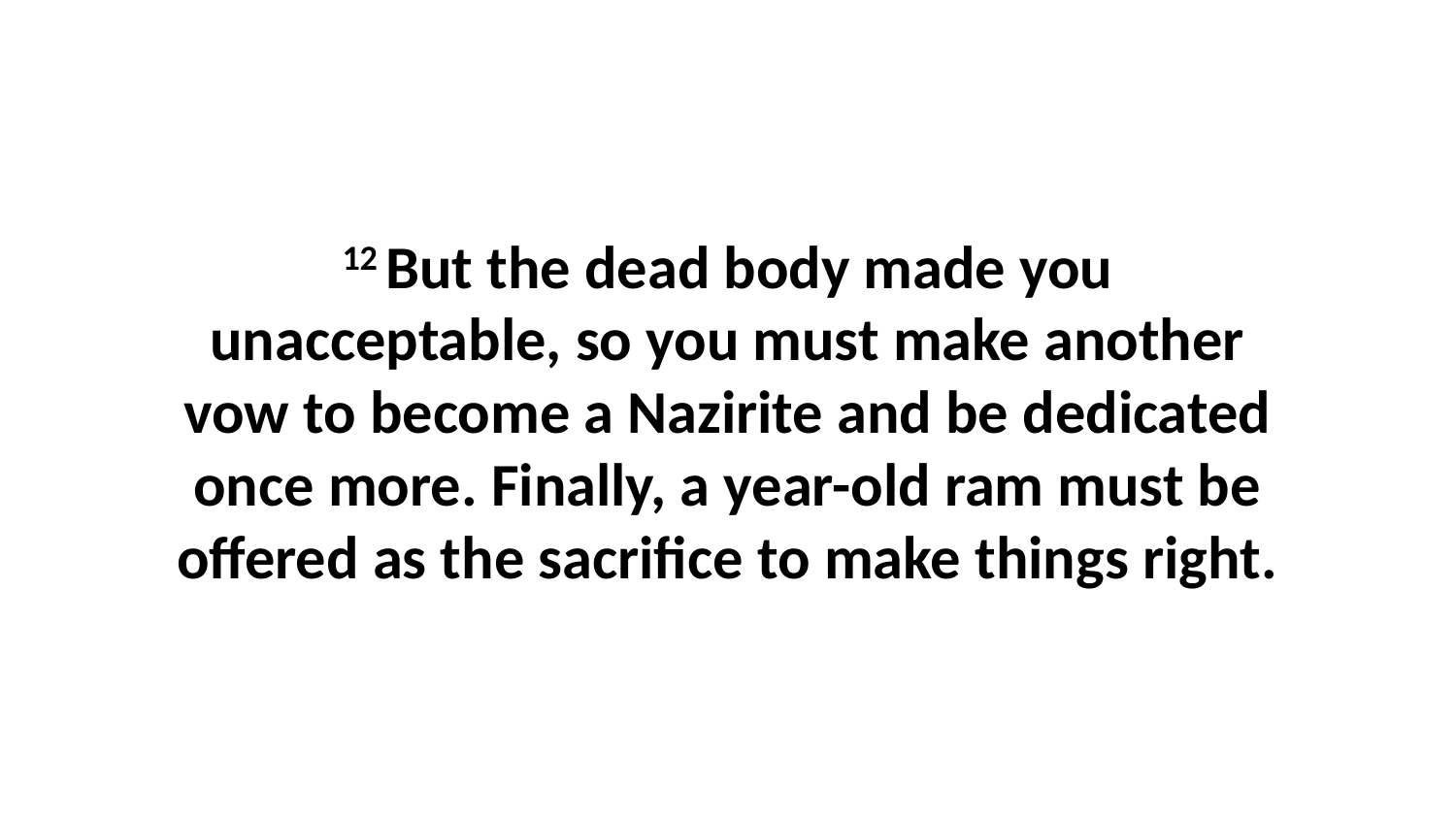

12 But the dead body made you unacceptable, so you must make another vow to become a Nazirite and be dedicated once more. Finally, a year-old ram must be offered as the sacrifice to make things right.